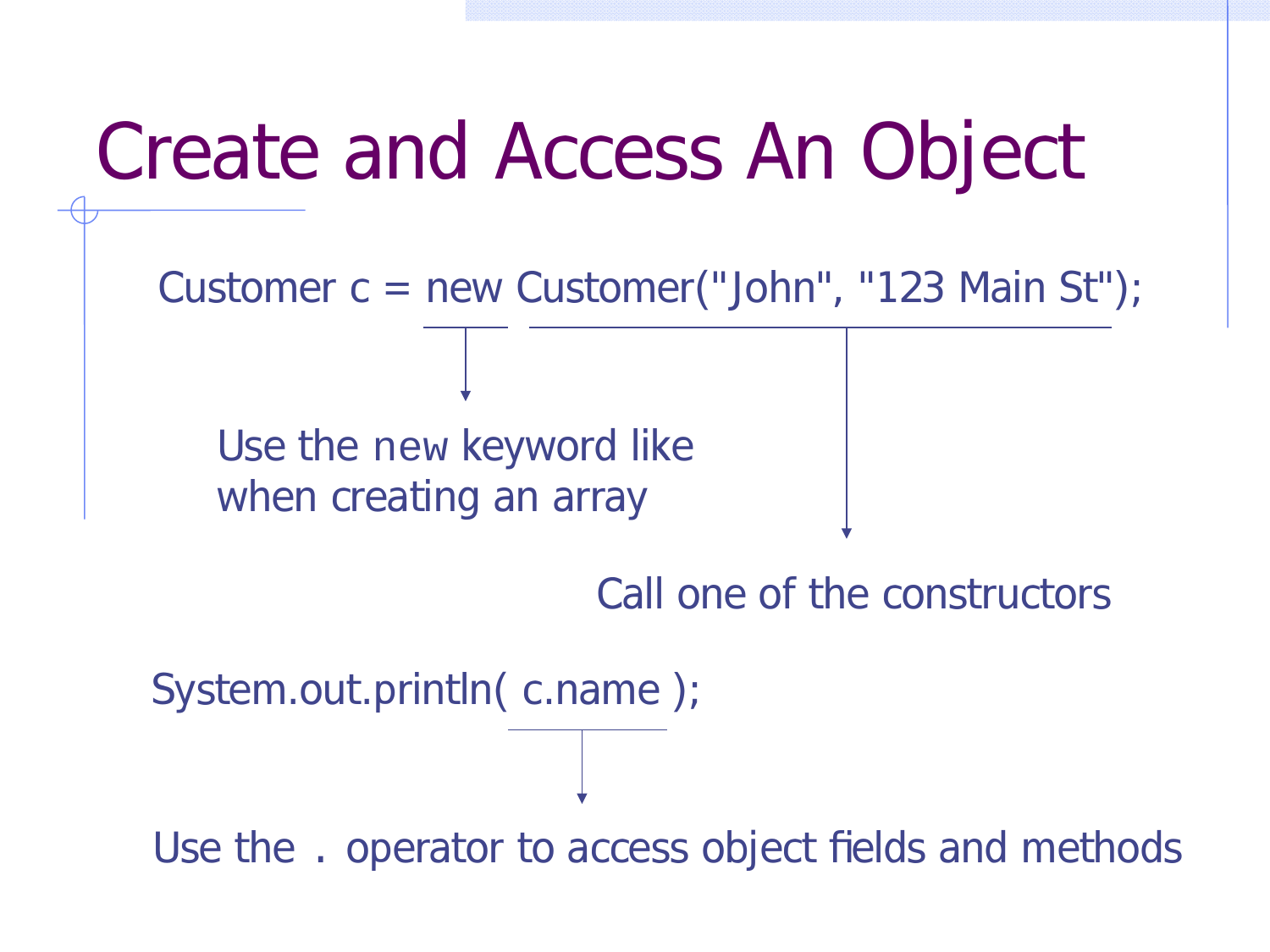

# Create and Access An Object
Customer c = new Customer("John", "123 Main St");
Use the new keyword like
when creating an array
Call one of the constructors
System.out.println( c.name );
Use the . operator to access object fields and methods